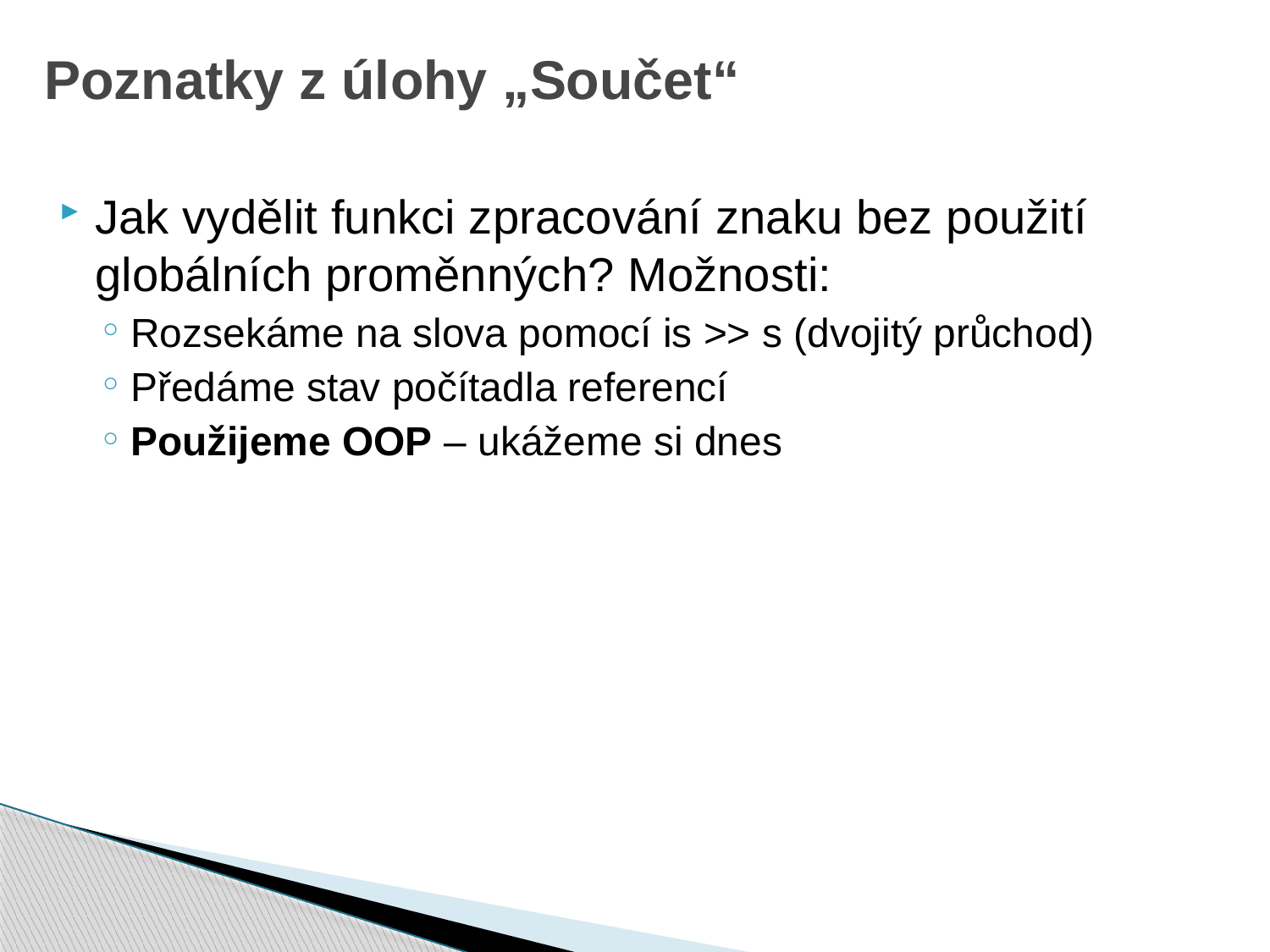

# Poznatky z úlohy „Součet“

Jak vydělit funkci zpracování znaku bez použití globálních proměnných? Možnosti:
Rozsekáme na slova pomocí is >> s (dvojitý průchod)
Předáme stav počítadla referencí
Použijeme OOP – ukážeme si dnes